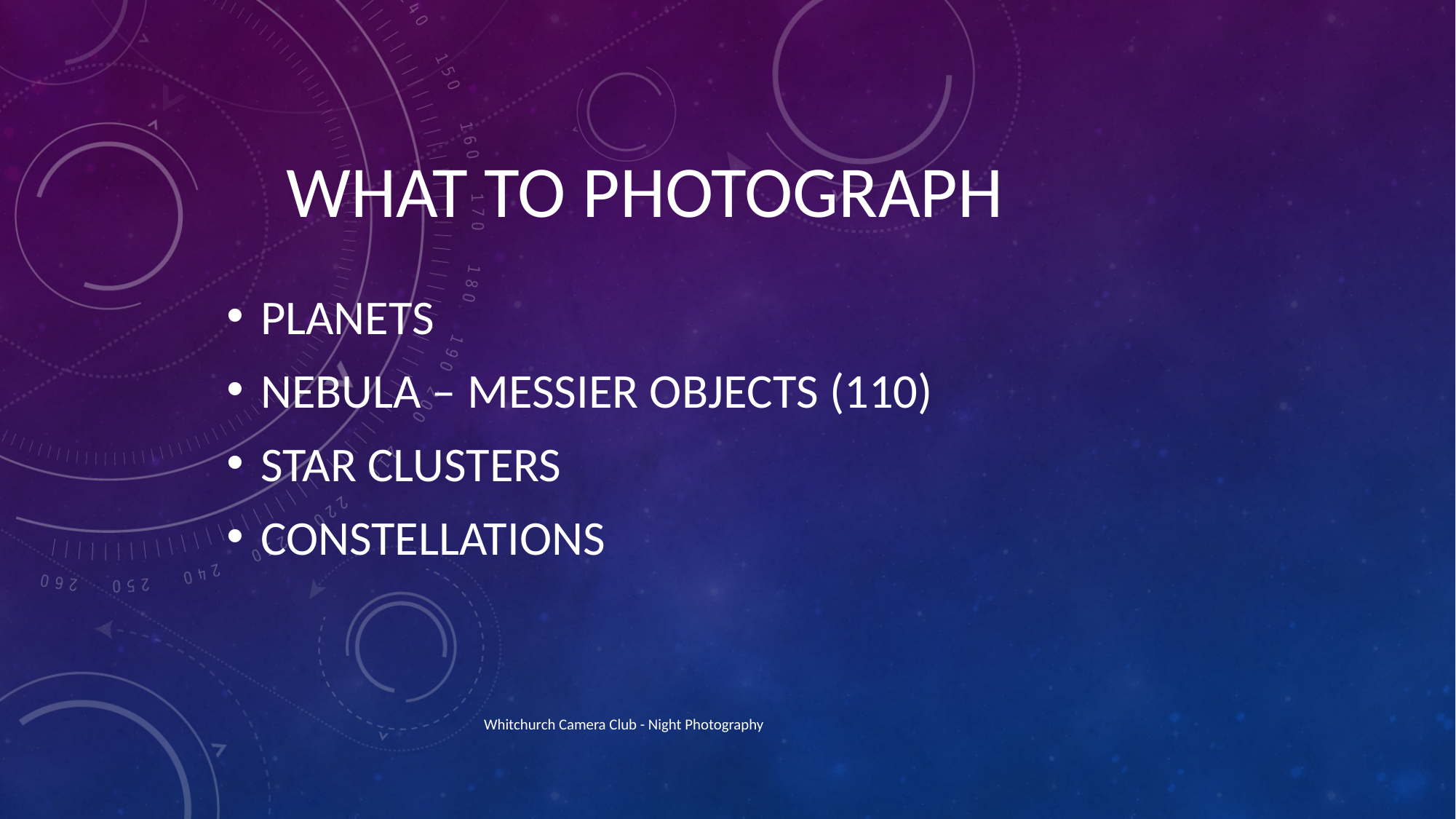

# What to photograph
Planets
Nebula – Messier objects (110)
Star clusters
Constellations
Whitchurch Camera Club - Night Photography